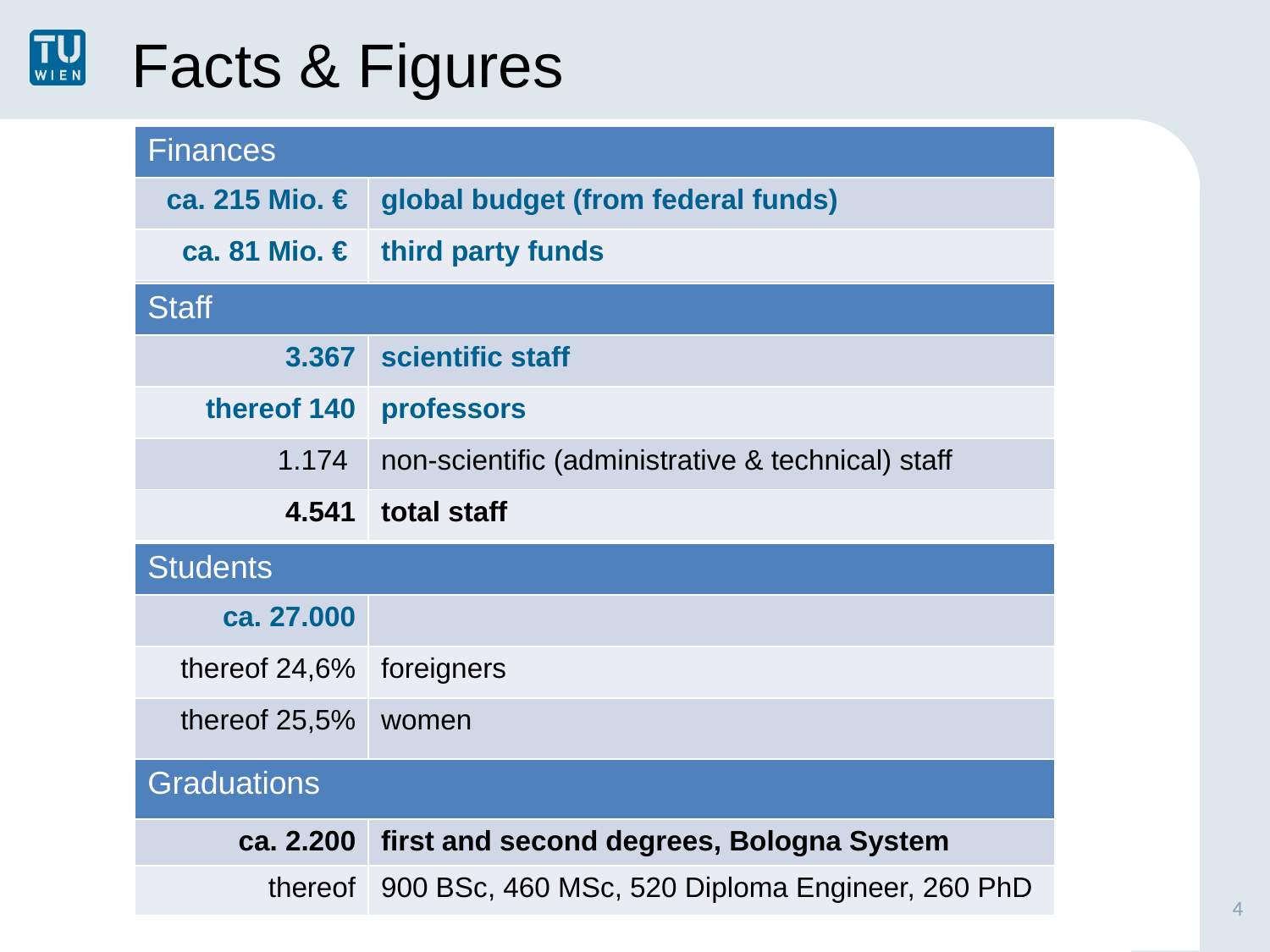

# Facts & Figures
| Finances |  |
| --- | --- |
| ca. 215 Mio. € | global budget (from federal funds) |
| ca. 81 Mio. € | third party funds |
| 63 Mio. € | third party funds\*\* |
| Staff |  |
| --- | --- |
| 3.367 | scientific staff |
| thereof 140 | professors |
| 1.174 | non-scientific (administrative & technical) staff |
| 4.541 | total staff |
| Students |  |
| --- | --- |
| ca. 27.000 |  |
| thereof 24,6% | foreigners |
| thereof 25,5% | women |
| Graduations |  |
| --- | --- |
| ca. 2.200 | first and second degrees, Bologna System |
| thereof | 900 BSc, 460 MSc, 520 Diploma Engineer, 260 PhD |
4